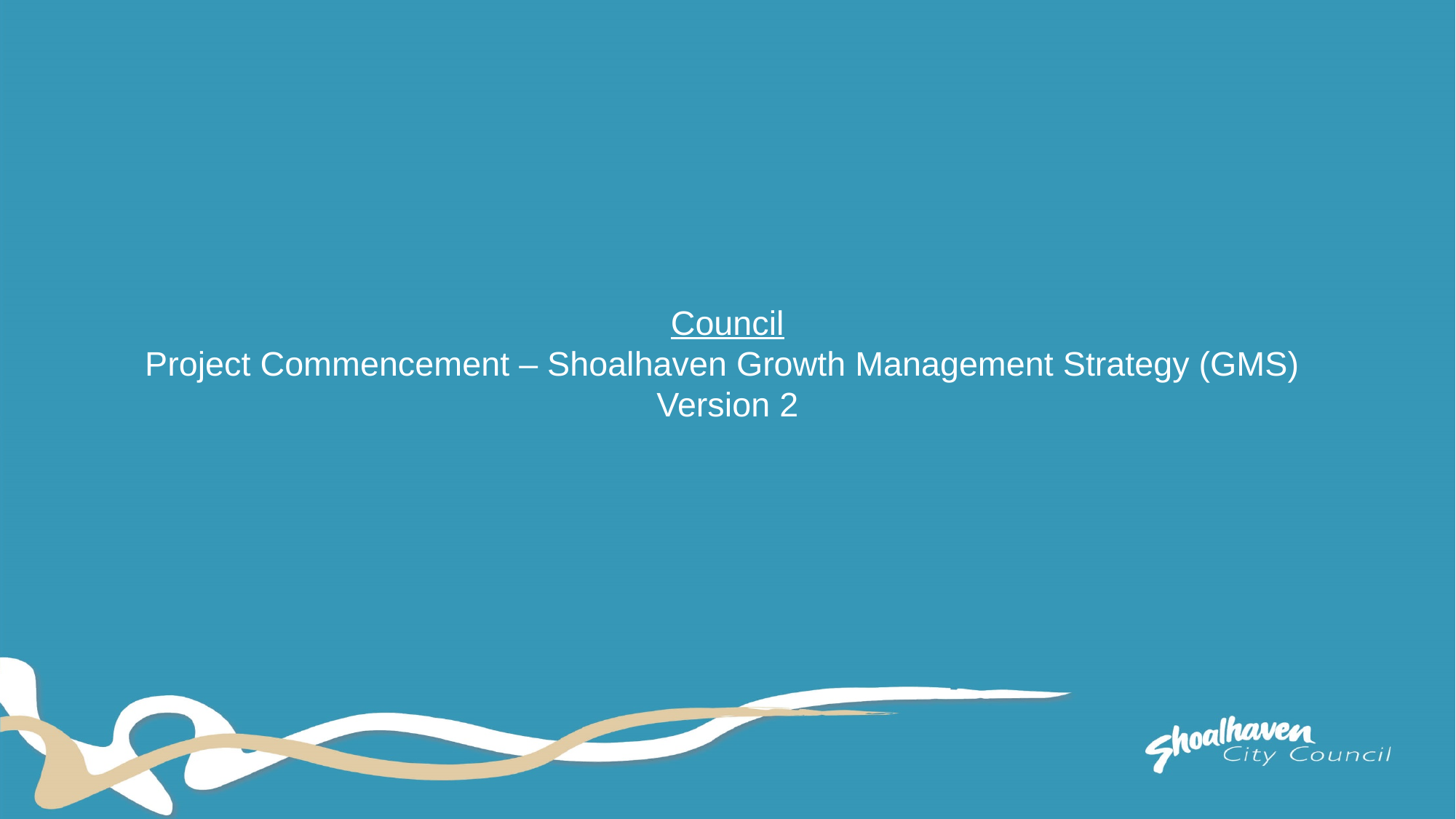

# Council Project Commencement – Shoalhaven Growth Management Strategy (GMS) Version 2